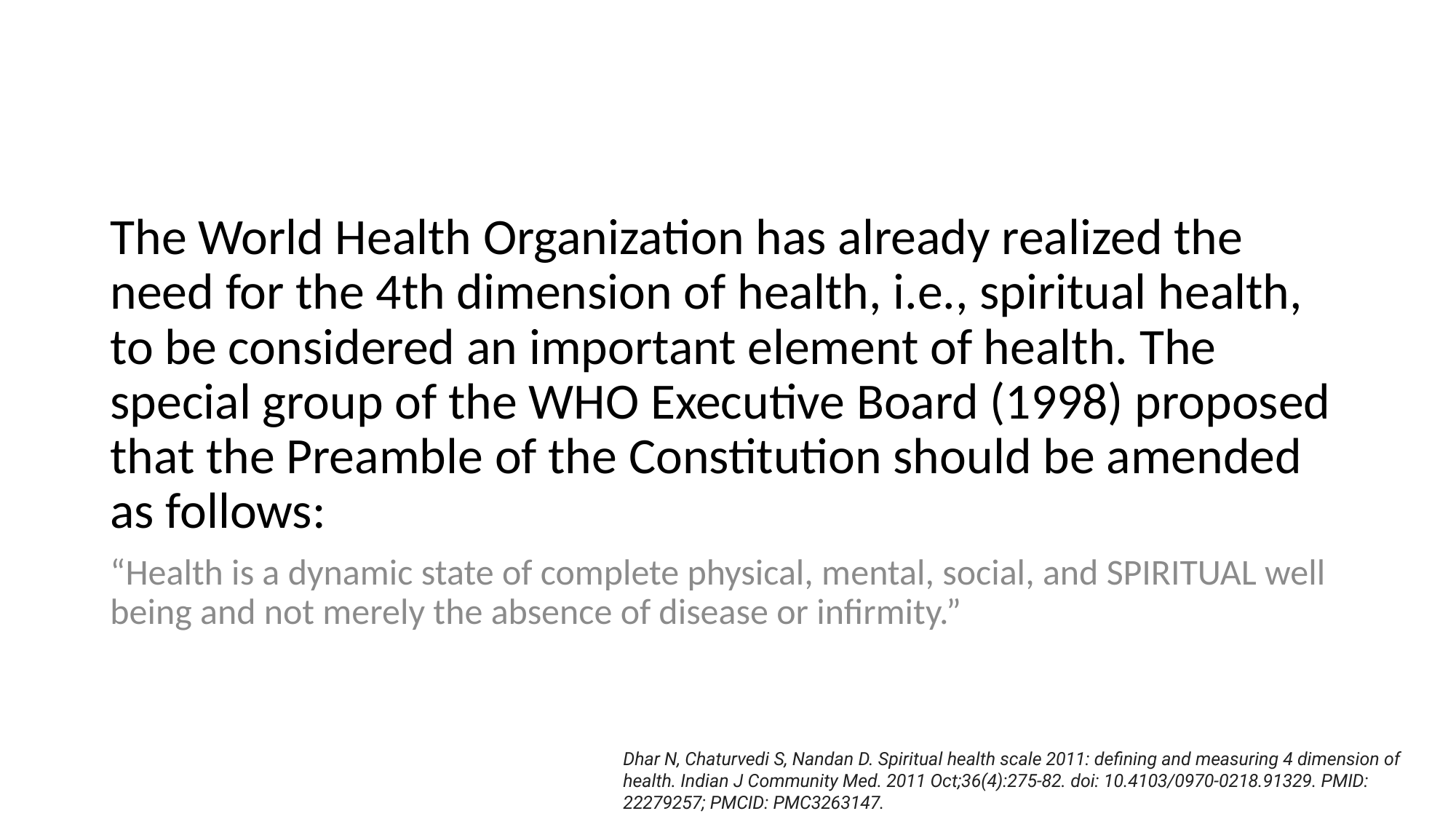

# The World Health Organization has already realized the need for the 4th dimension of health, i.e., spiritual health, to be considered an important element of health. The special group of the WHO Executive Board (1998) proposed that the Preamble of the Constitution should be amended as follows:
“Health is a dynamic state of complete physical, mental, social, and SPIRITUAL well being and not merely the absence of disease or infirmity.”
Dhar N, Chaturvedi S, Nandan D. Spiritual health scale 2011: defining and measuring 4 dimension of health. Indian J Community Med. 2011 Oct;36(4):275-82. doi: 10.4103/0970-0218.91329. PMID: 22279257; PMCID: PMC3263147.